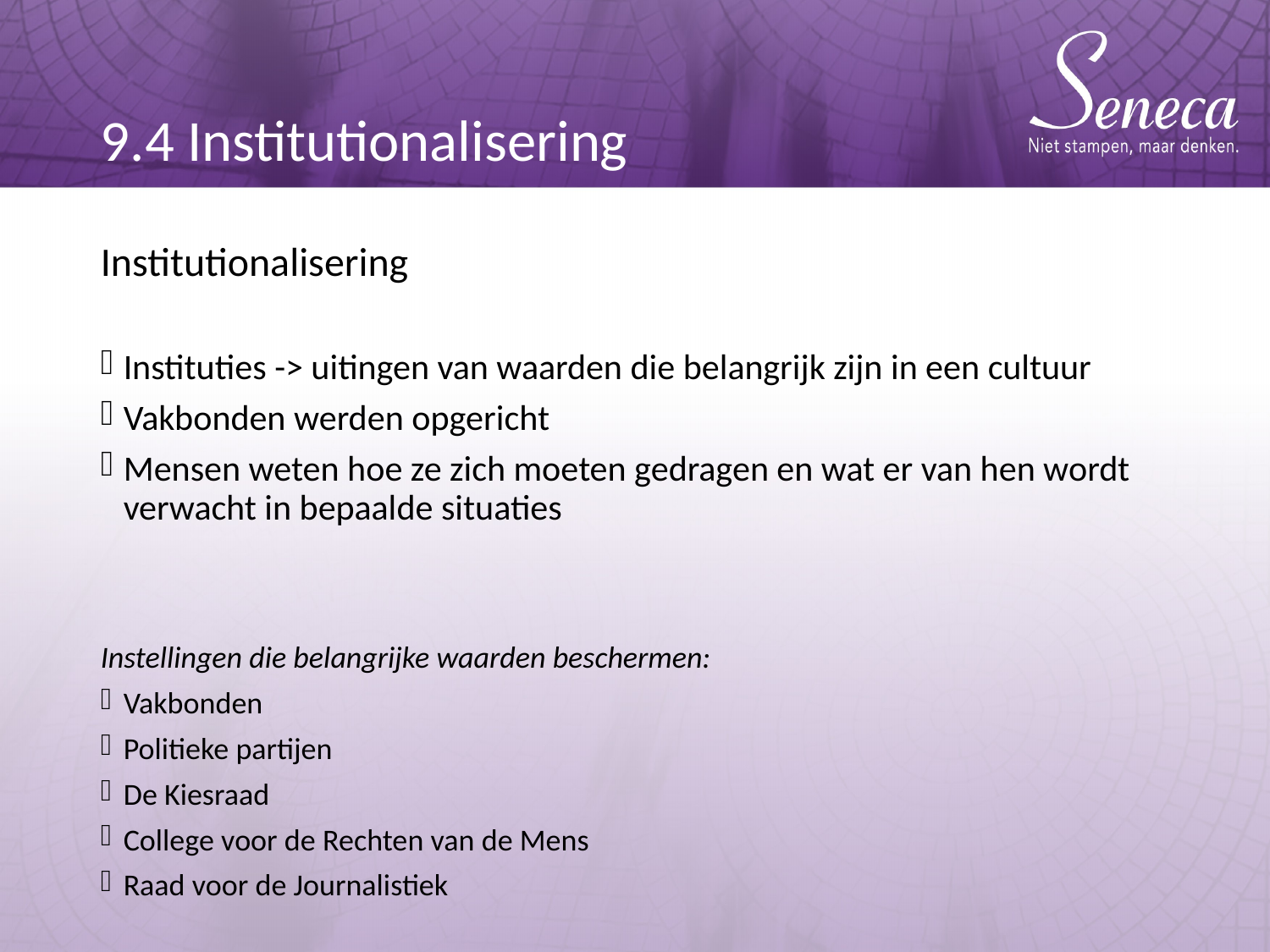

# 9.4 Institutionalisering
Institutionalisering

Instituties -> uitingen van waarden die belangrijk zijn in een cultuur
Vakbonden werden opgericht
Mensen weten hoe ze zich moeten gedragen en wat er van hen wordt verwacht in bepaalde situaties

Instellingen die belangrijke waarden beschermen:
Vakbonden
Politieke partijen
De Kiesraad
College voor de Rechten van de Mens
Raad voor de Journalistiek